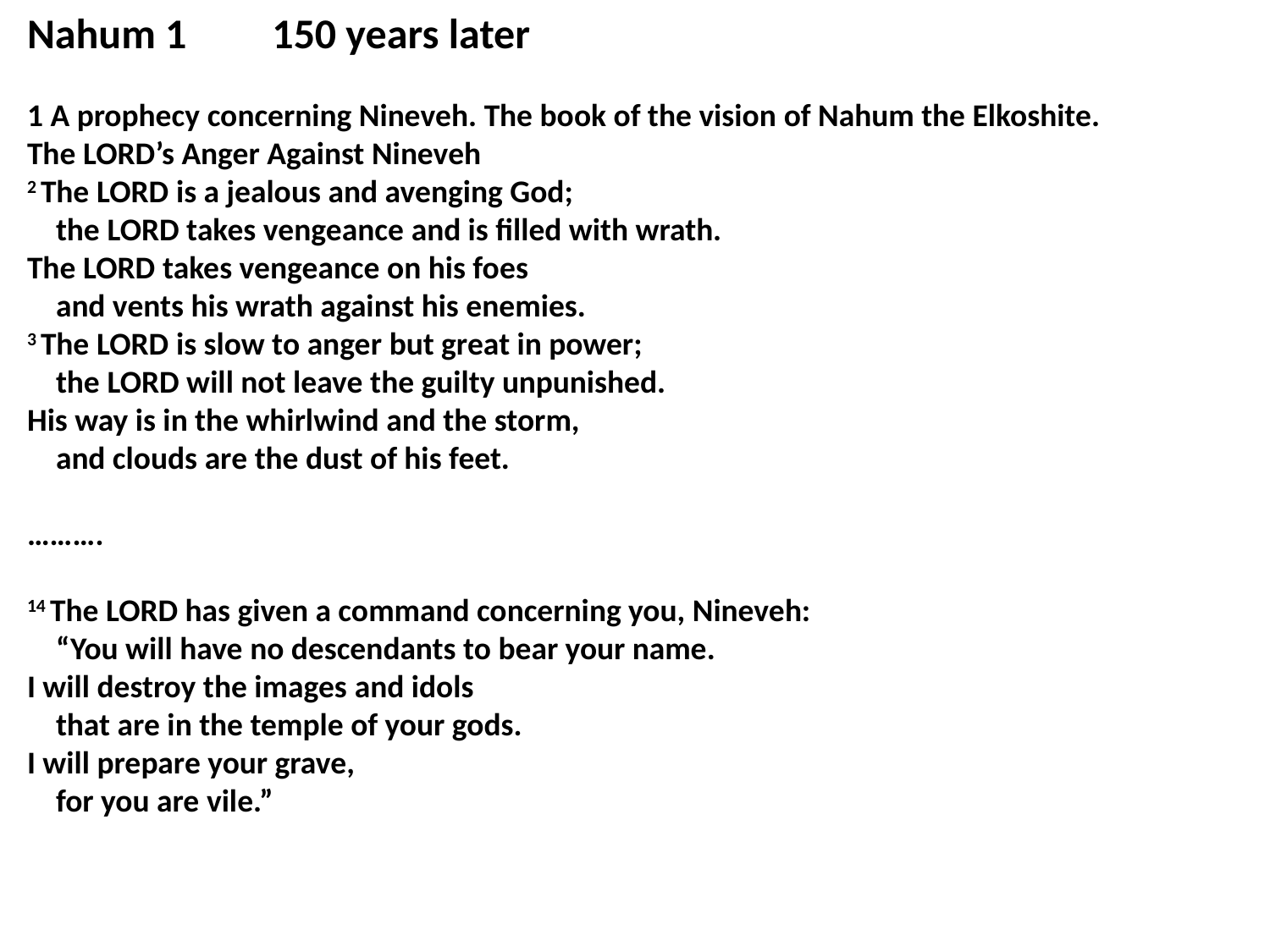

Nahum 1         150 years later

1 A prophecy concerning Nineveh. The book of the vision of Nahum the Elkoshite.
The Lord’s Anger Against Nineveh
2 The Lord is a jealous and avenging God;
    the Lord takes vengeance and is filled with wrath.
The Lord takes vengeance on his foes
    and vents his wrath against his enemies.
3 The Lord is slow to anger but great in power;
    the Lord will not leave the guilty unpunished.
His way is in the whirlwind and the storm,
    and clouds are the dust of his feet.

……….

14 The Lord has given a command concerning you, Nineveh:
    “You will have no descendants to bear your name.
I will destroy the images and idols
    that are in the temple of your gods.
I will prepare your grave,
    for you are vile.”